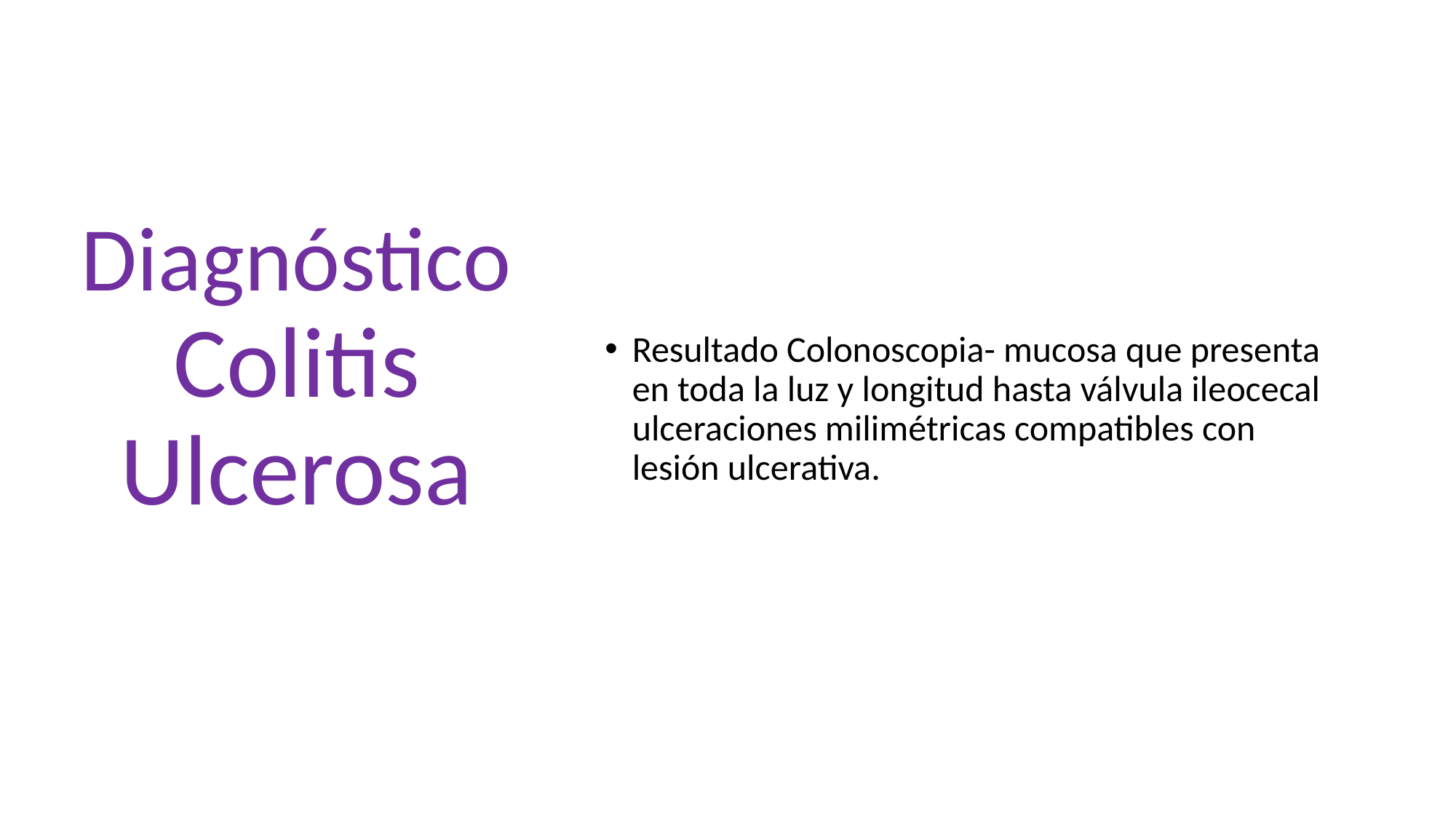

# Diagnóstico Colitis Ulcerosa
Resultado Colonoscopia- mucosa que presenta en toda la luz y longitud hasta válvula ileocecal ulceraciones milimétricas compatibles con lesión ulcerativa.